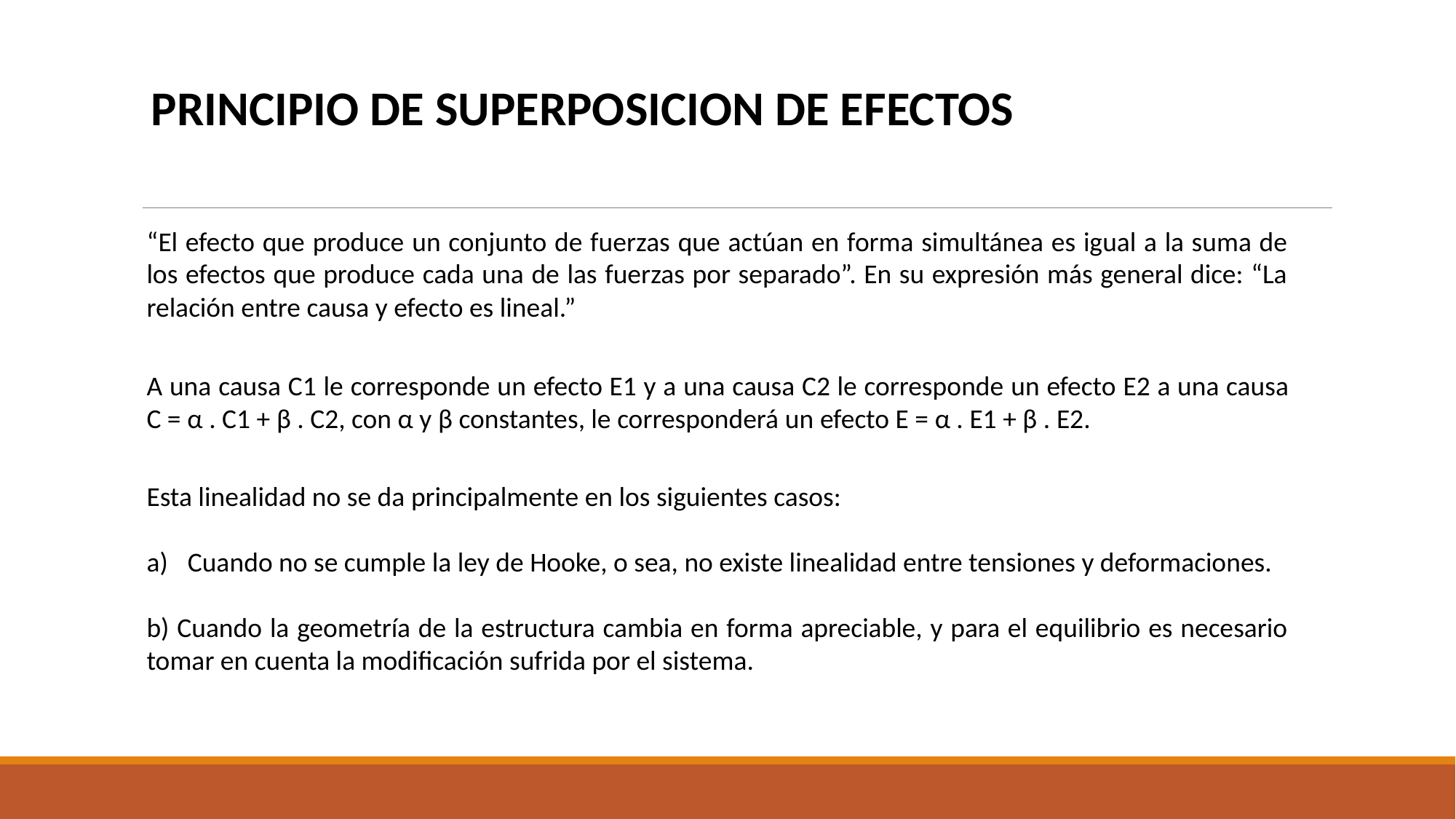

PRINCIPIO DE SUPERPOSICION DE EFECTOS
“El efecto que produce un conjunto de fuerzas que actúan en forma simultánea es igual a la suma de los efectos que produce cada una de las fuerzas por separado”. En su expresión más general dice: “La relación entre causa y efecto es lineal.”
A una causa C1 le corresponde un efecto E1 y a una causa C2 le corresponde un efecto E2 a una causa C = α . C1 + β . C2, con α y β constantes, le corresponderá un efecto E = α . E1 + β . E2.
Esta linealidad no se da principalmente en los siguientes casos:

Cuando no se cumple la ley de Hooke, o sea, no existe linealidad entre tensiones y deformaciones.

b) Cuando la geometría de la estructura cambia en forma apreciable, y para el equilibrio es necesario tomar en cuenta la modificación sufrida por el sistema.